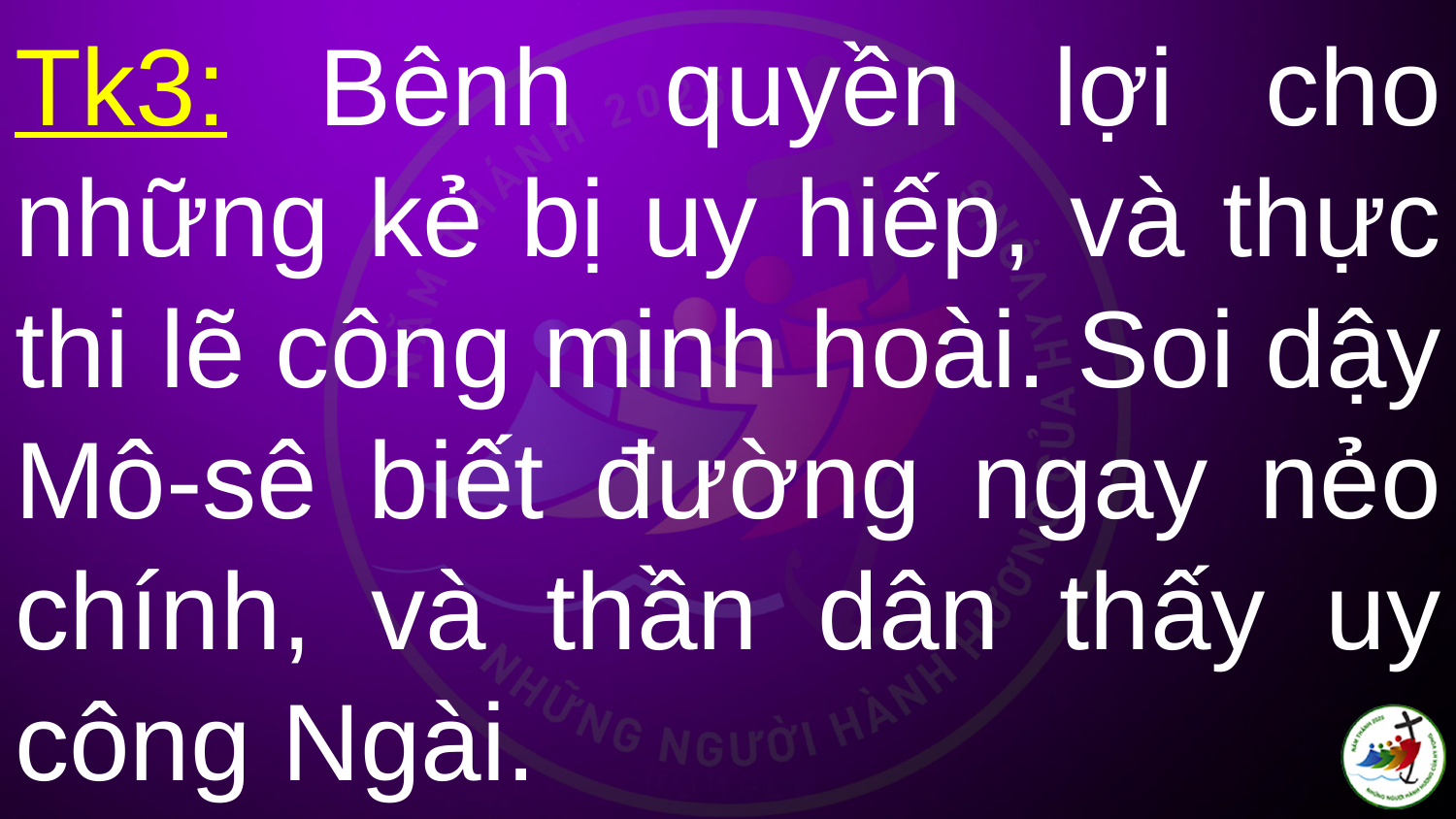

# Tk3: Bênh quyền lợi cho những kẻ bị uy hiếp, và thực thi lẽ công minh hoài. Soi dậy Mô-sê biết đường ngay nẻo chính, và thần dân thấy uy công Ngài.